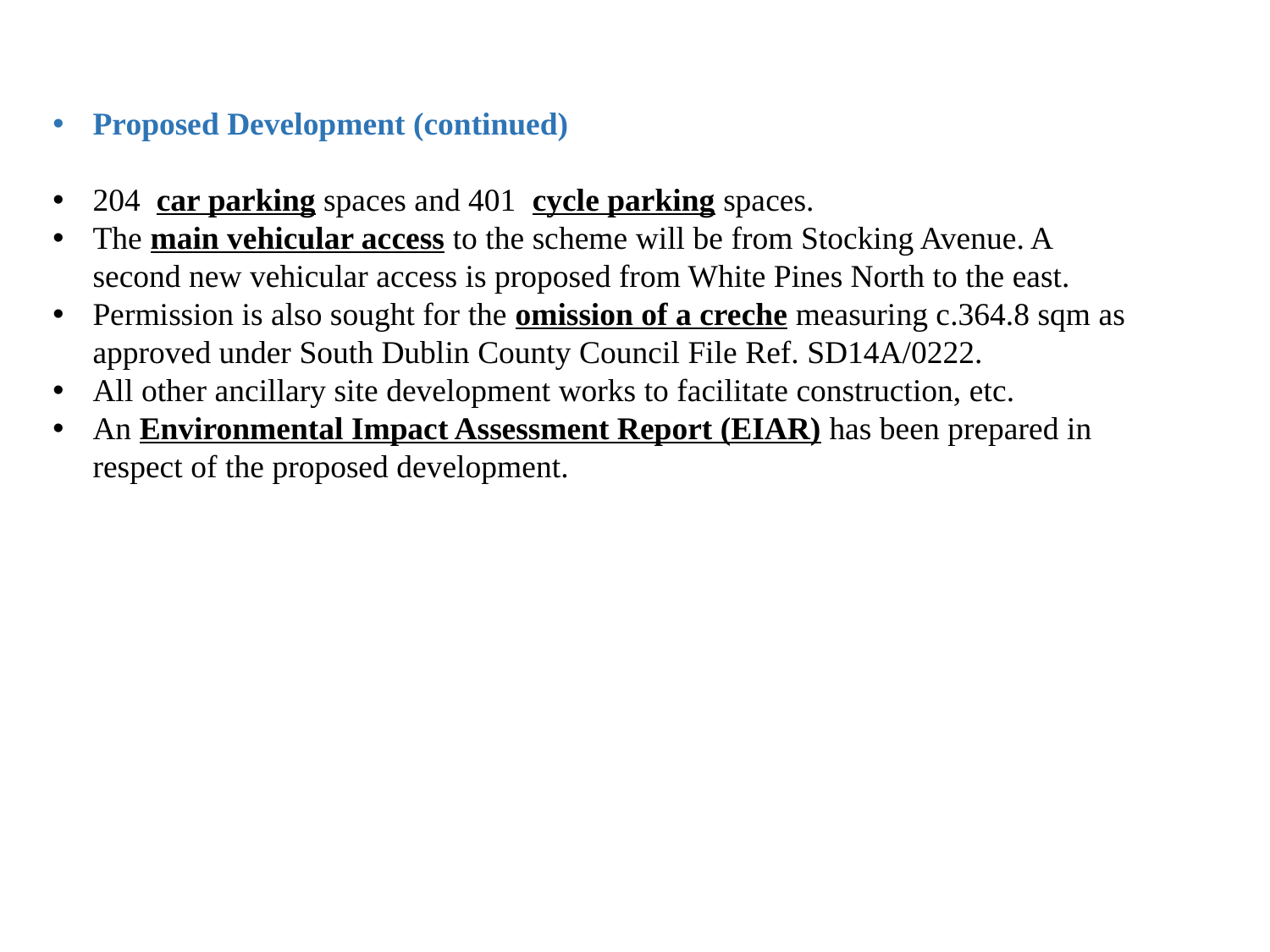

Proposed Development (continued)

204  car parking spaces and 401  cycle parking spaces.
The main vehicular access to the scheme will be from Stocking Avenue. A second new vehicular access is proposed from White Pines North to the east.
Permission is also sought for the omission of a creche measuring c.364.8 sqm as approved under South Dublin County Council File Ref. SD14A/0222.
All other ancillary site development works to facilitate construction, etc.
An Environmental Impact Assessment Report (EIAR) has been prepared in respect of the proposed development.